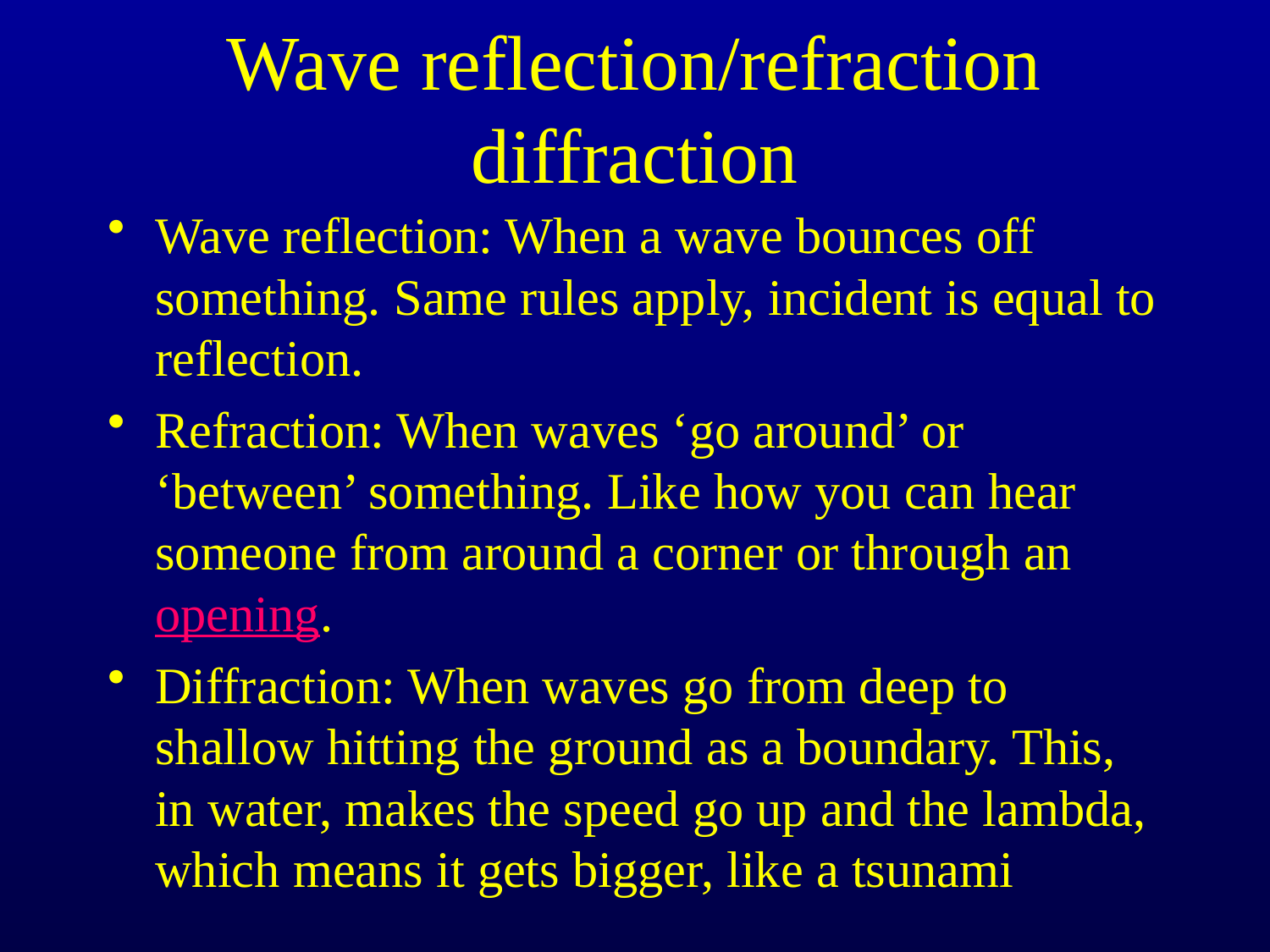

# Wave reflection/refraction diffraction
Wave reflection: When a wave bounces off something. Same rules apply, incident is equal to reflection.
Refraction: When waves ‘go around’ or ‘between’ something. Like how you can hear someone from around a corner or through an opening.
Diffraction: When waves go from deep to shallow hitting the ground as a boundary. This, in water, makes the speed go up and the lambda, which means it gets bigger, like a tsunami